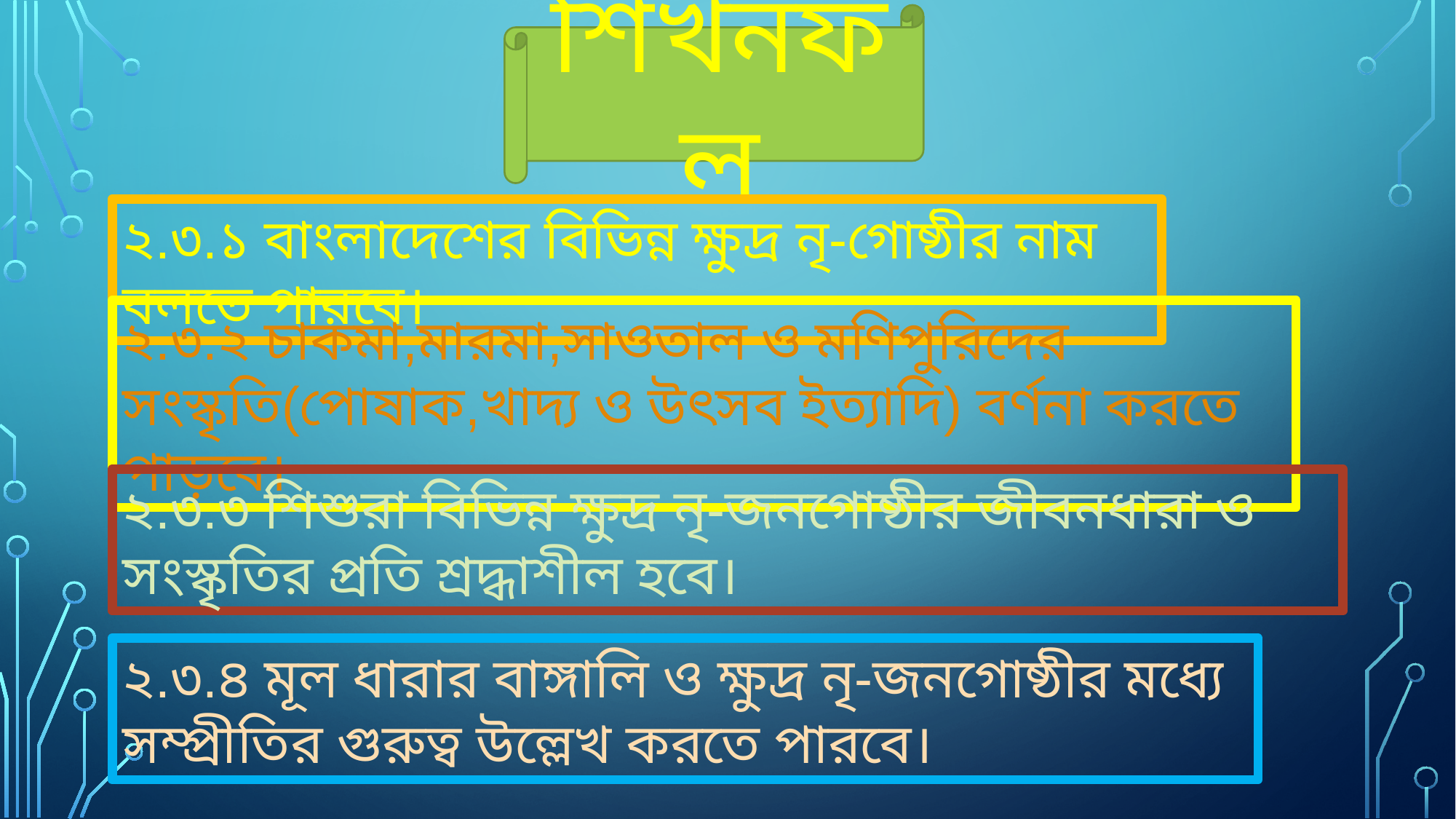

শিখনফল
২.৩.১ বাংলাদেশের বিভিন্ন ক্ষুদ্র নৃ-গোষ্ঠীর নাম বলতে পারবে।
২.৩.২ চাকমা,মারমা,সাওতাল ও মণিপুরিদের সংস্কৃতি(পোষাক,খাদ্য ও উৎসব ইত্যাদি) বর্ণনা করতে পাড়বে।
২.৩.৩ শিশুরা বিভিন্ন ক্ষুদ্র নৃ-জনগোষ্ঠীর জীবনধারা ও সংস্কৃতির প্রতি শ্রদ্ধাশীল হবে।
২.৩.৪ মূল ধারার বাঙ্গালি ও ক্ষুদ্র নৃ-জনগোষ্ঠীর মধ্যে সম্প্রীতির গুরুত্ব উল্লেখ করতে পারবে।